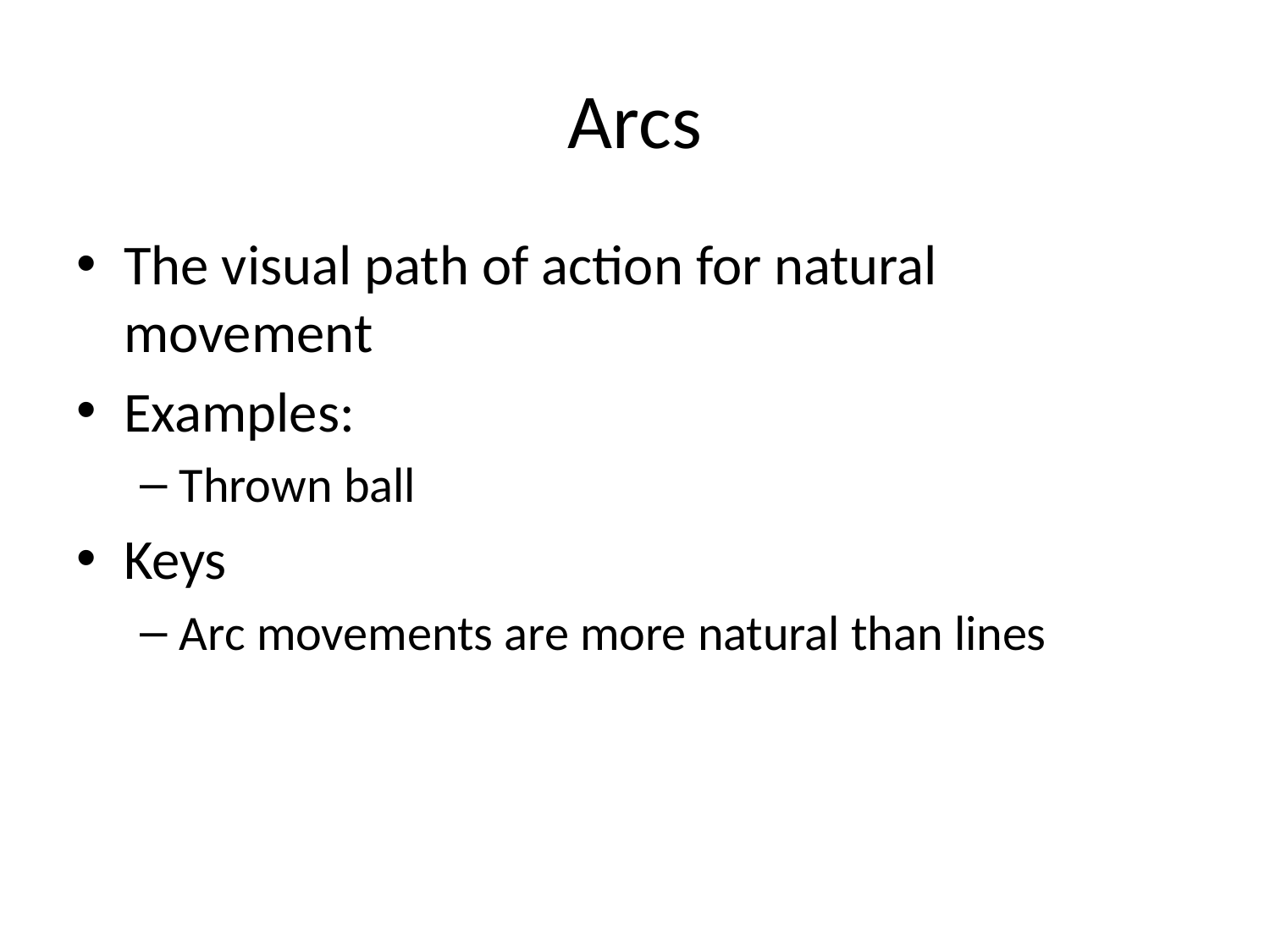

# Arcs
The visual path of action for natural movement
Examples:
Thrown ball
Keys
Arc movements are more natural than lines